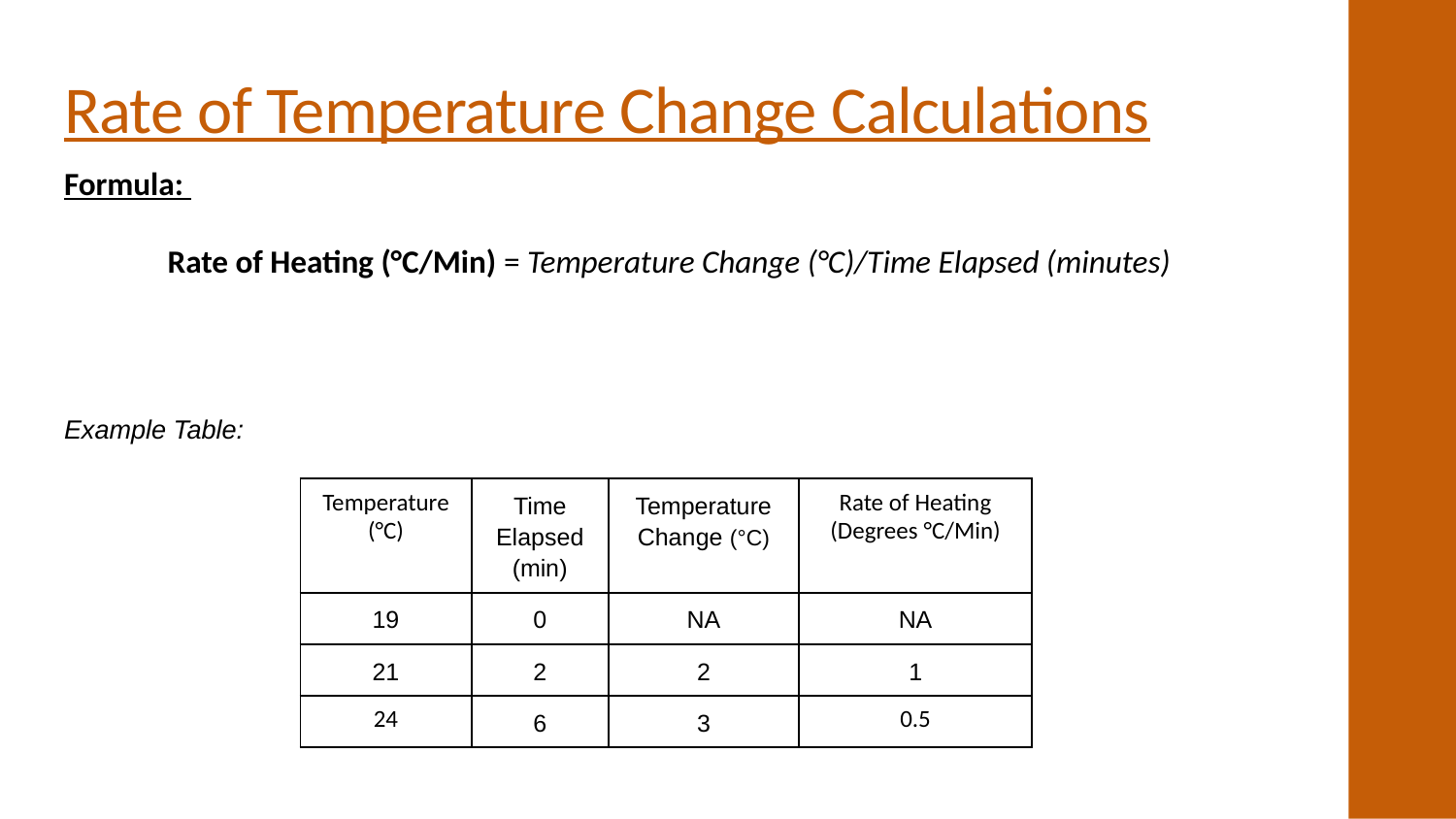

# Rate of Temperature Change Calculations
Formula:

Rate of Heating (°C/Min) = Temperature Change (°C)/Time Elapsed (minutes)

Example Table:

| Temperature (°C) | Time Elapsed (min) | Temperature Change (°C) | Rate of Heating (Degrees °C/Min) |
| --- | --- | --- | --- |
| 19 | 0 | NA | NA |
| 21 | 2 | 2 | 1 |
| 24 | 6 | 3 | 0.5 |